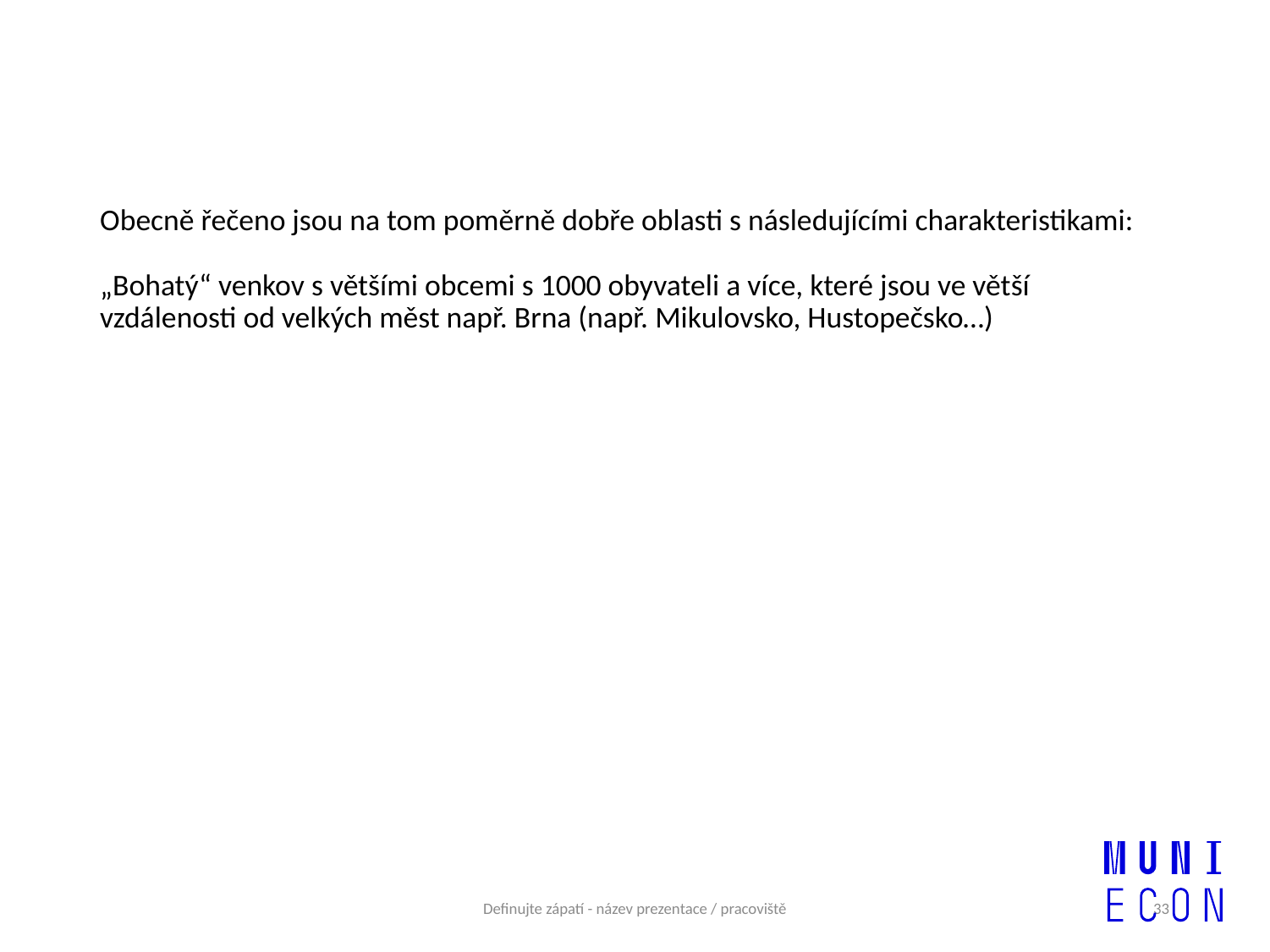

# Obecně řečeno jsou na tom poměrně dobře oblasti s následujícími charakteristikami: „Bohatý“ venkov s většími obcemi s 1000 obyvateli a více, které jsou ve větší vzdálenosti od velkých měst např. Brna (např. Mikulovsko, Hustopečsko…)
Definujte zápatí - název prezentace / pracoviště
33